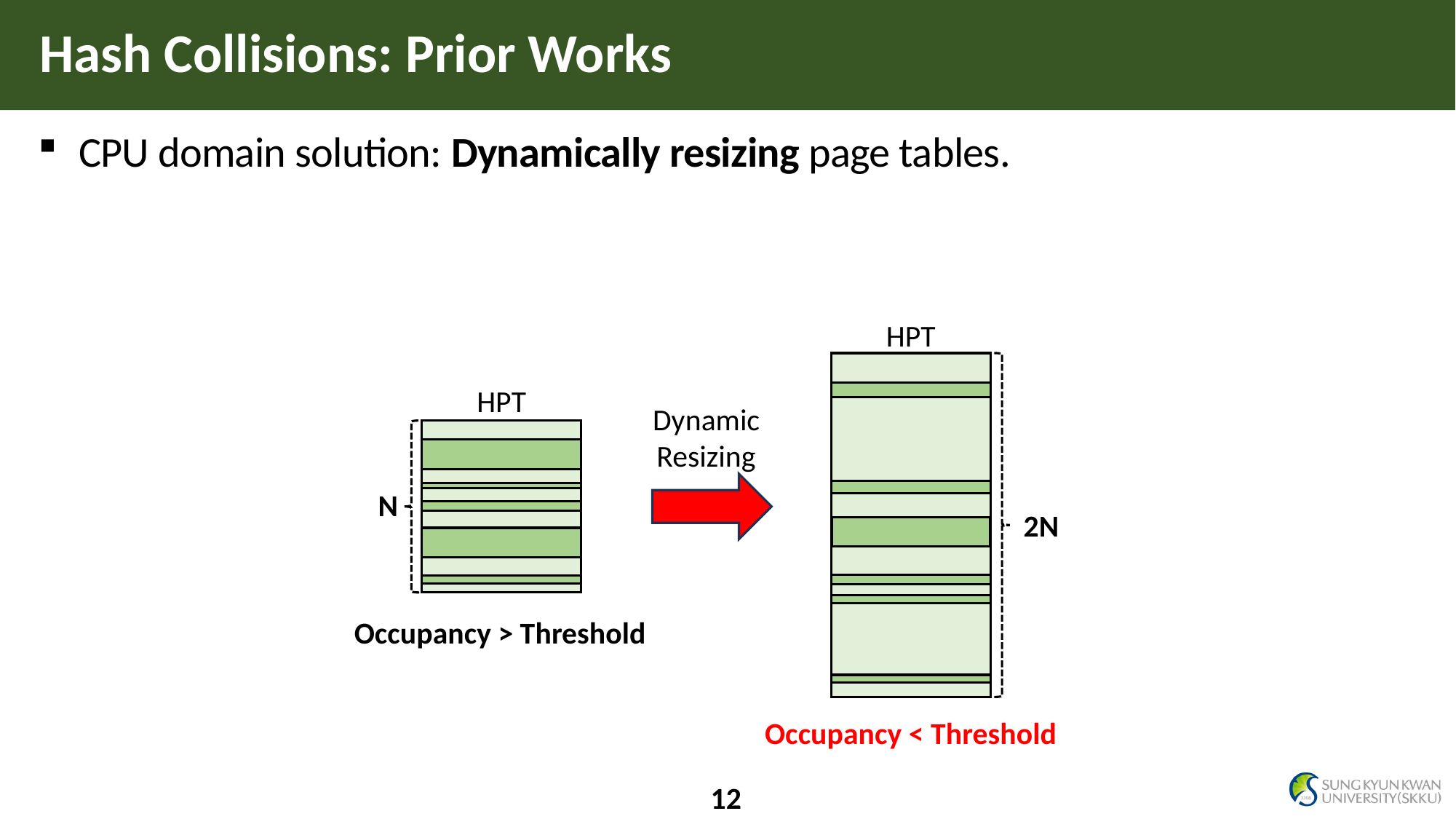

# Hash Collisions: Prior Works
CPU domain solution: Dynamically resizing page tables.
HPT

HPT

Dynamic
Resizing

N

2N

Occupancy > Threshold

Occupancy < Threshold
12